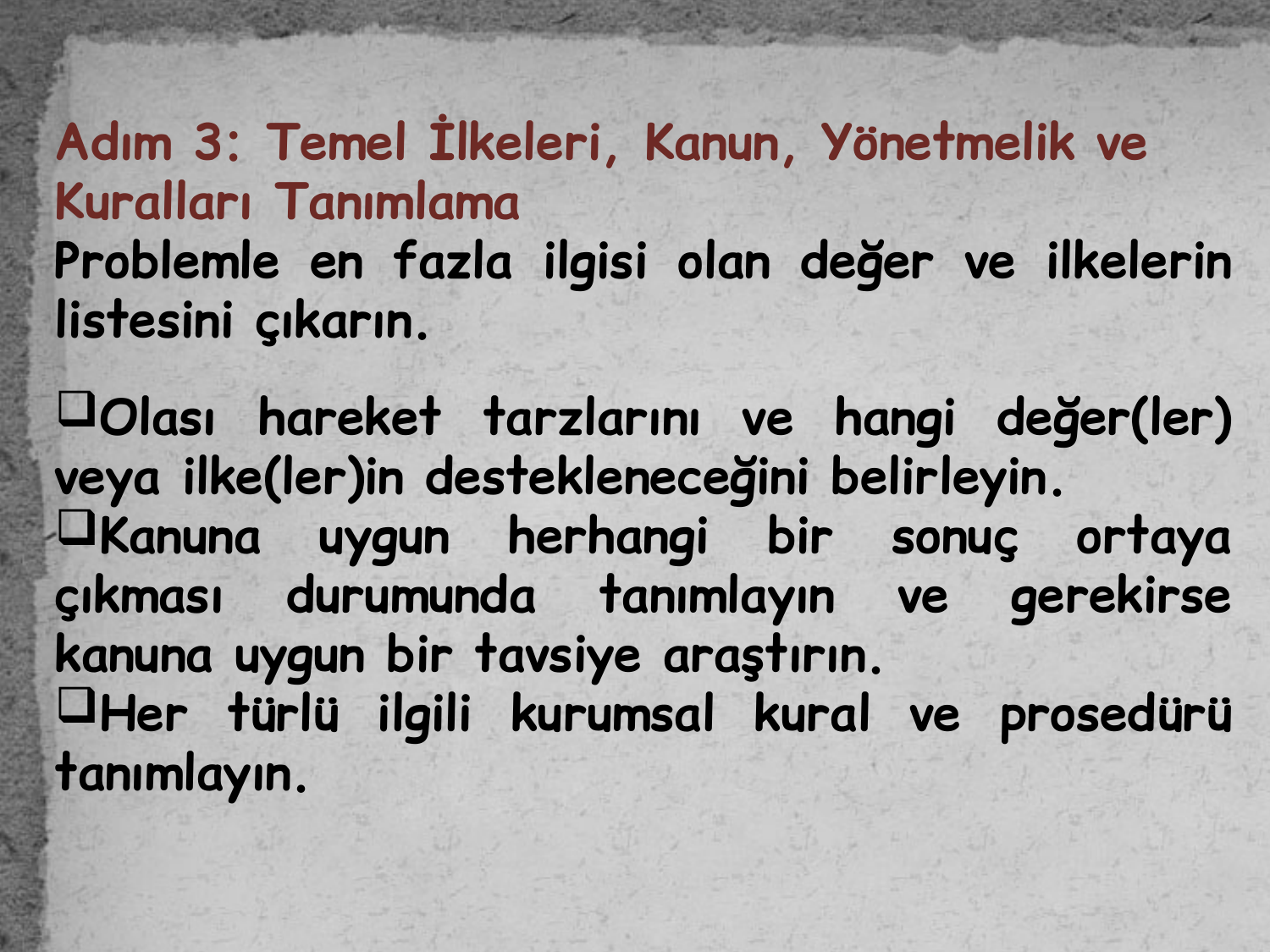

Adım 3: Temel İlkeleri, Kanun, Yönetmelik ve Kuralları Tanımlama
Problemle en fazla ilgisi olan değer ve ilkelerin listesini çıkarın.

Olası hareket tarzlarını ve hangi değer(ler) veya ilke(ler)in destekleneceğini belirleyin.
Kanuna uygun herhangi bir sonuç ortaya çıkması durumunda tanımlayın ve gerekirse kanuna uygun bir tavsiye araştırın.
Her türlü ilgili kurumsal kural ve prosedürü tanımlayın.